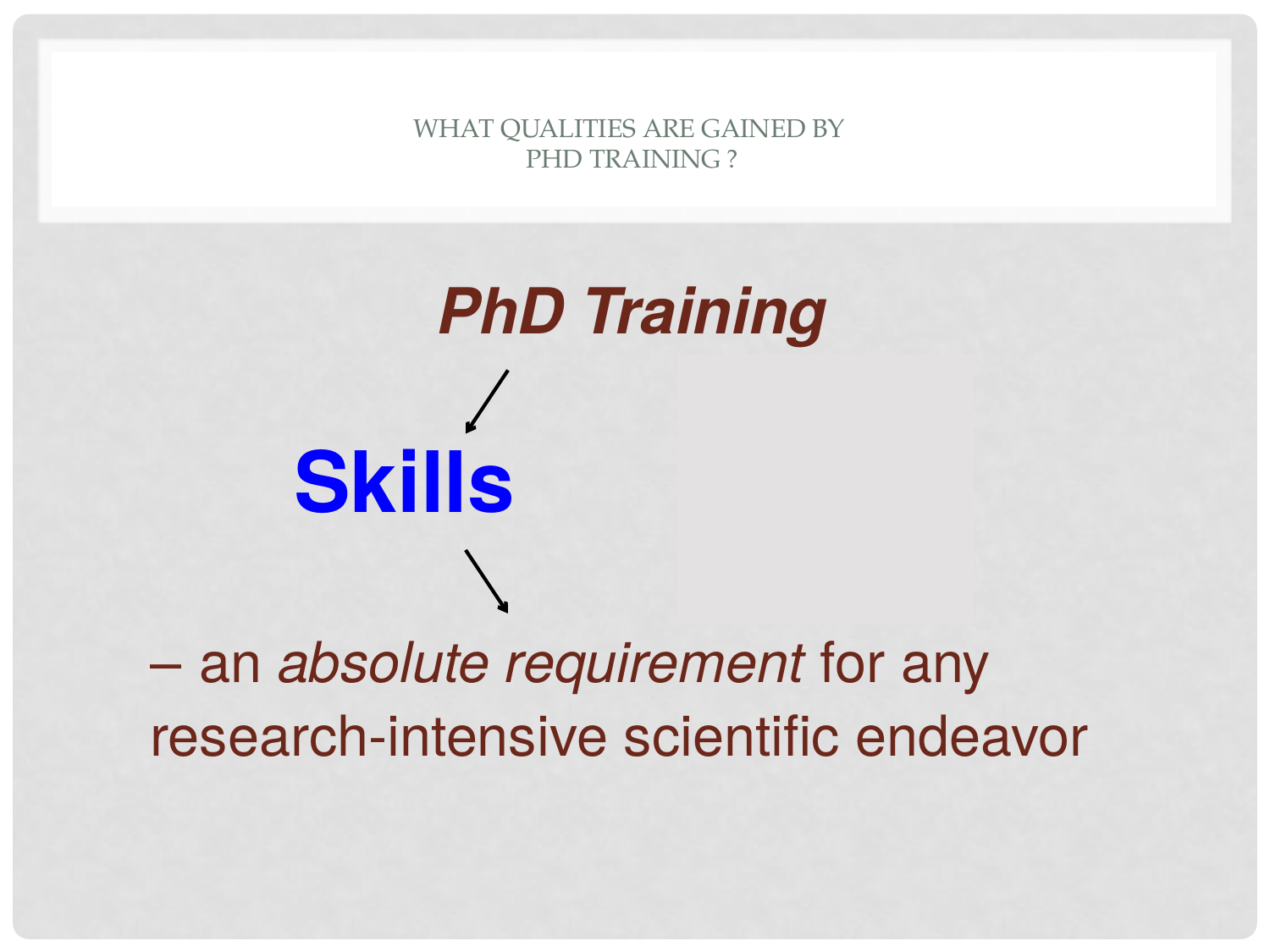

# what Qualities are gained by PhD Training ?
PhD Training

Skills
Traits
–	an absolute requirement for any
research-intensive scientific endeavor